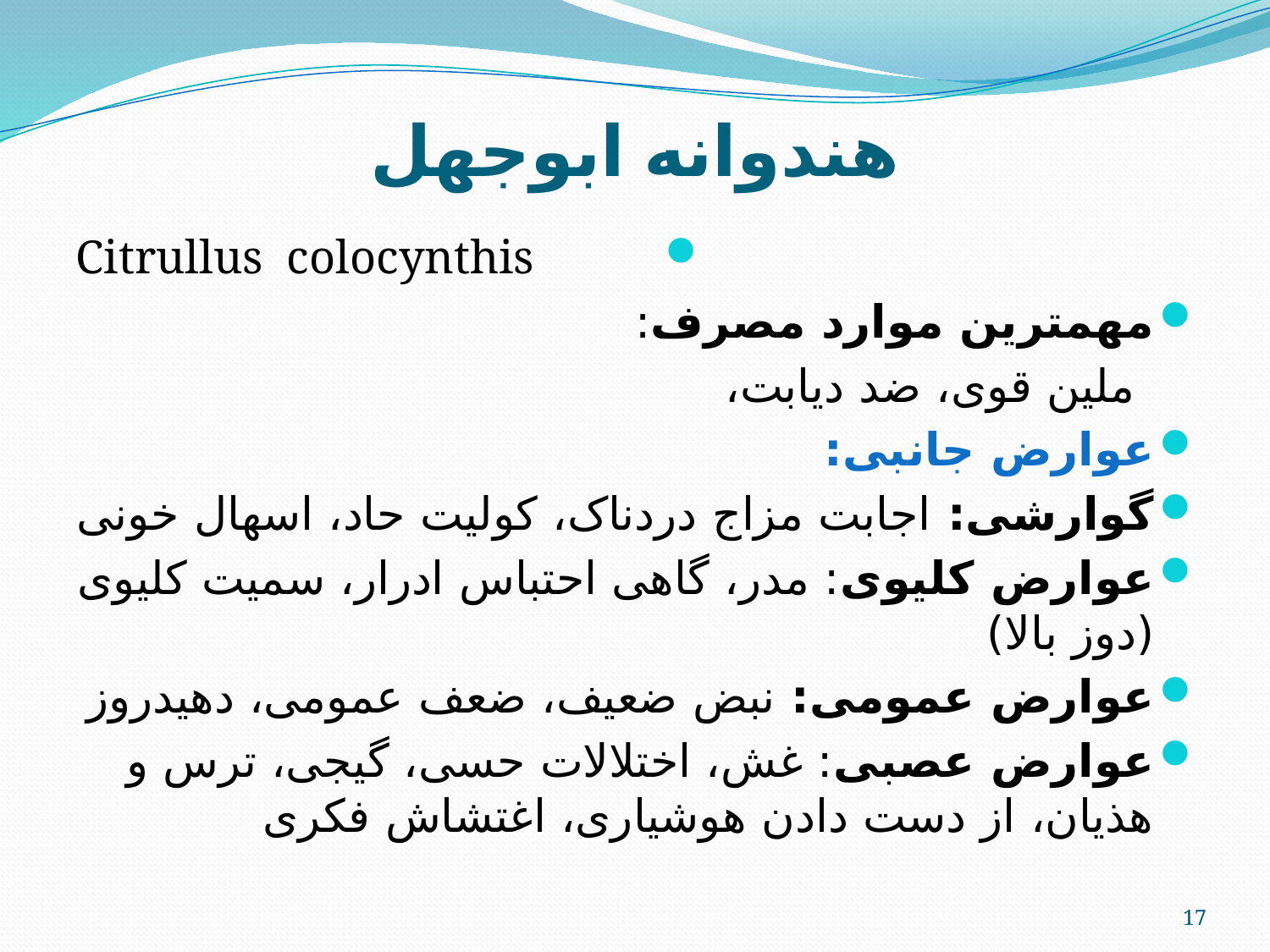

# هندوانه ابوجهل
Citrullus  colocynthis
مهمترین موارد مصرف:
    ملین قوی، ضد دیابت،
عوارض جانبی:
گوارشی: اجابت مزاج دردناک، کولیت حاد، اسهال خونی
عوارض کلیوی: مدر، گاهی احتباس ادرار، سمیت کلیوی (دوز بالا)
عوارض عمومی: نبض ضعیف، ضعف عمومی، دهیدروز
عوارض عصبی: غش، اختلالات حسی، گیجی، ترس و هذیان، از دست دادن هوشیاری، اغتشاش فکری

17